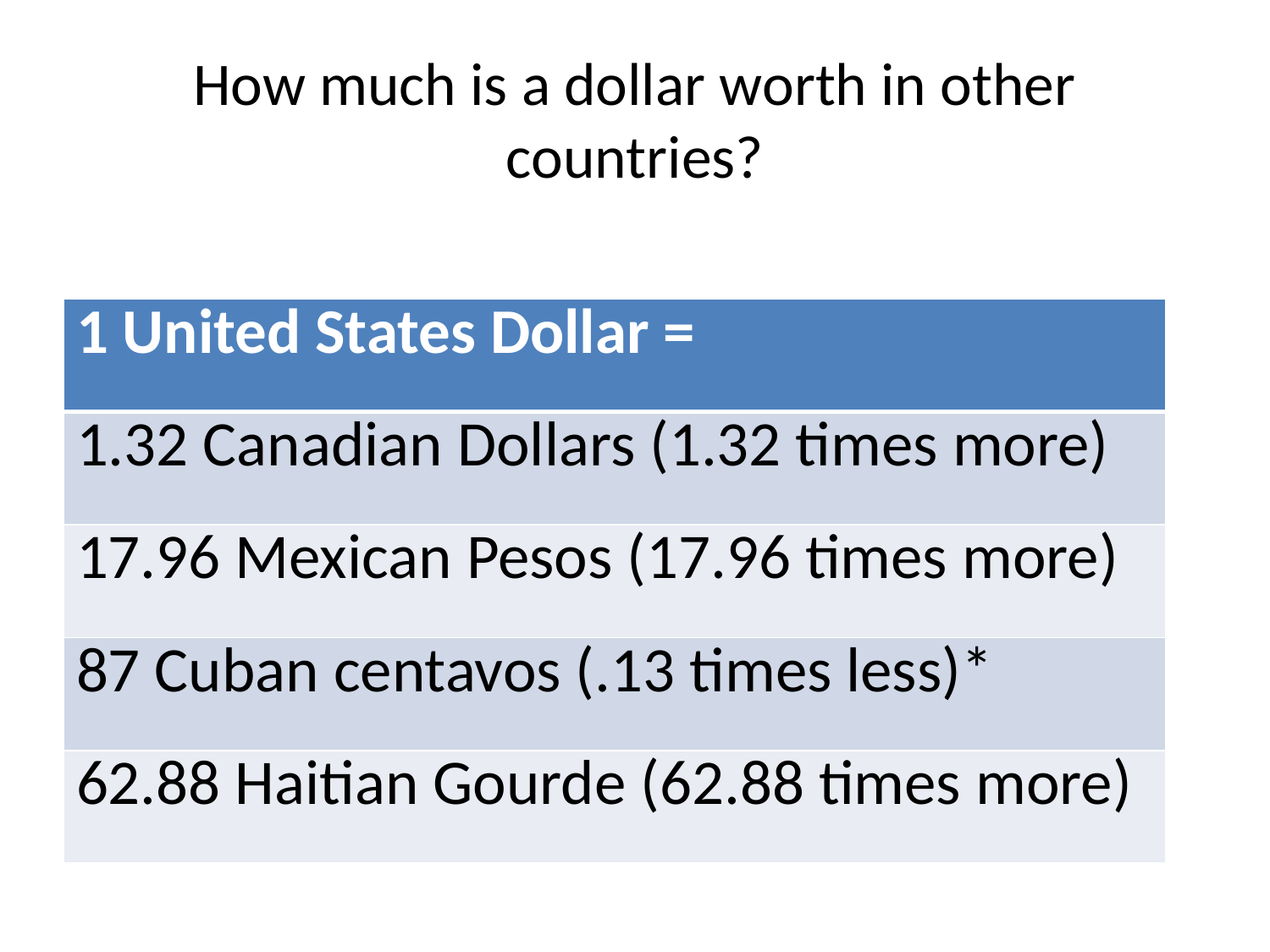

# How much is a dollar worth in other countries?
| 1 United States Dollar = |
| --- |
| 1.32 Canadian Dollars (1.32 times more) |
| 17.96 Mexican Pesos (17.96 times more) |
| 87 Cuban centavos (.13 times less)\* |
| 62.88 Haitian Gourde (62.88 times more) |